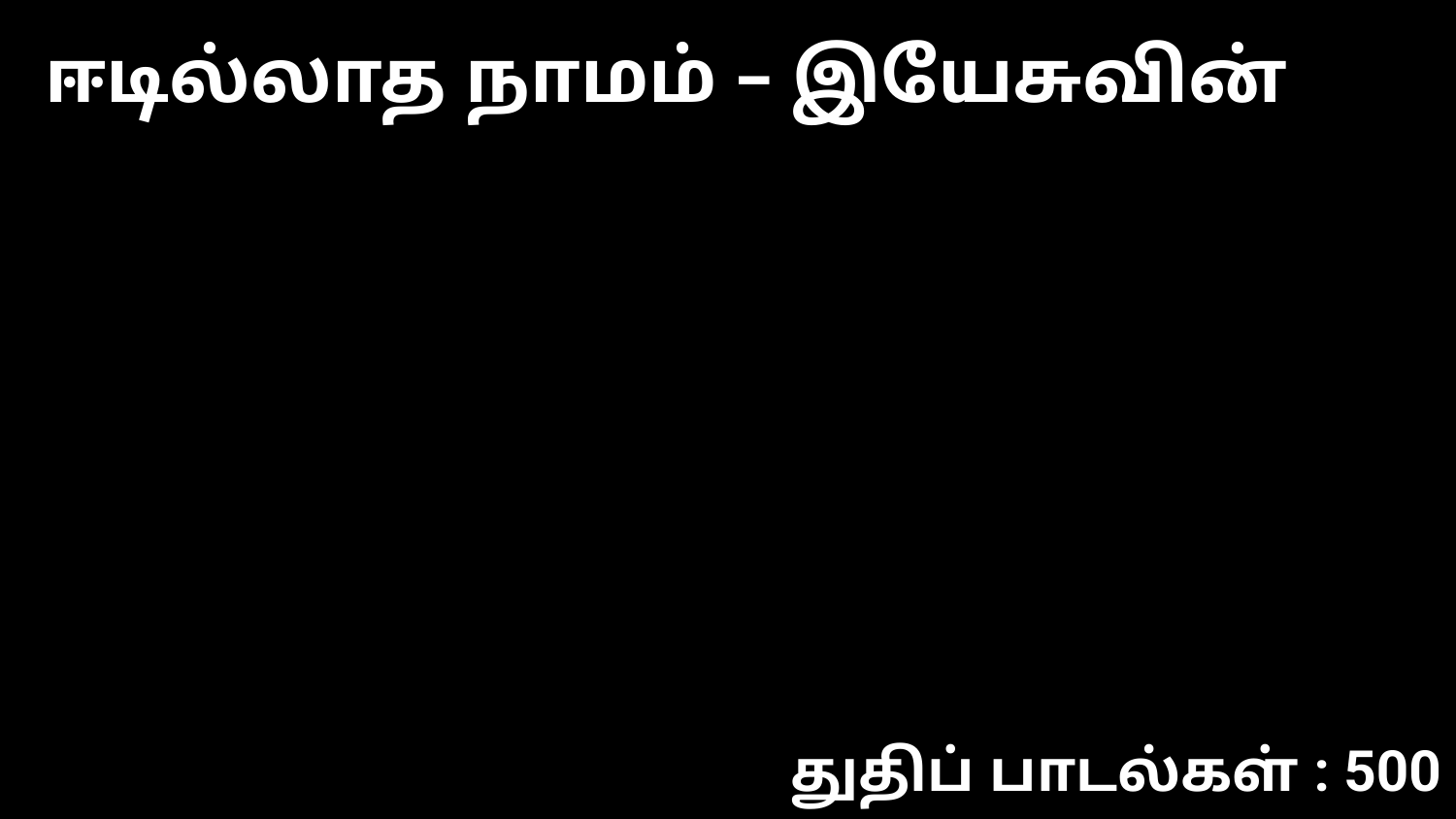

ஈடில்லாத நாமம் – இயேசுவின்
துதிப் பாடல்கள் : 500